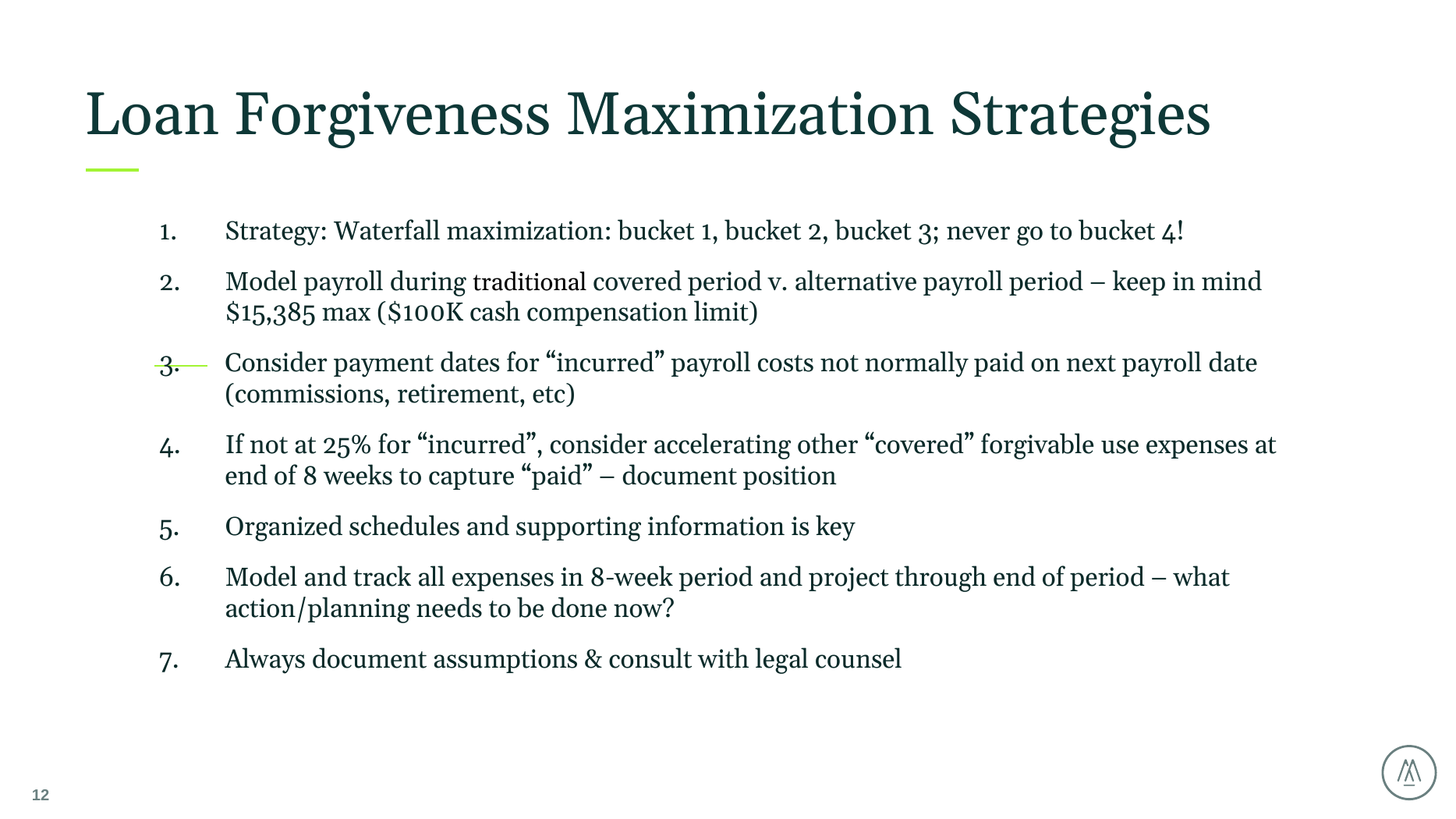

# Loan Forgiveness Maximization Strategies
Strategy: Waterfall maximization: bucket 1, bucket 2, bucket 3; never go to bucket 4!
Model payroll during traditional covered period v. alternative payroll period – keep in mind $15,385 max ($100K cash compensation limit)
Consider payment dates for “incurred” payroll costs not normally paid on next payroll date (commissions, retirement, etc)
If not at 25% for “incurred”, consider accelerating other “covered” forgivable use expenses at end of 8 weeks to capture “paid” – document position
Organized schedules and supporting information is key
Model and track all expenses in 8-week period and project through end of period – what action/planning needs to be done now?
Always document assumptions & consult with legal counsel
12